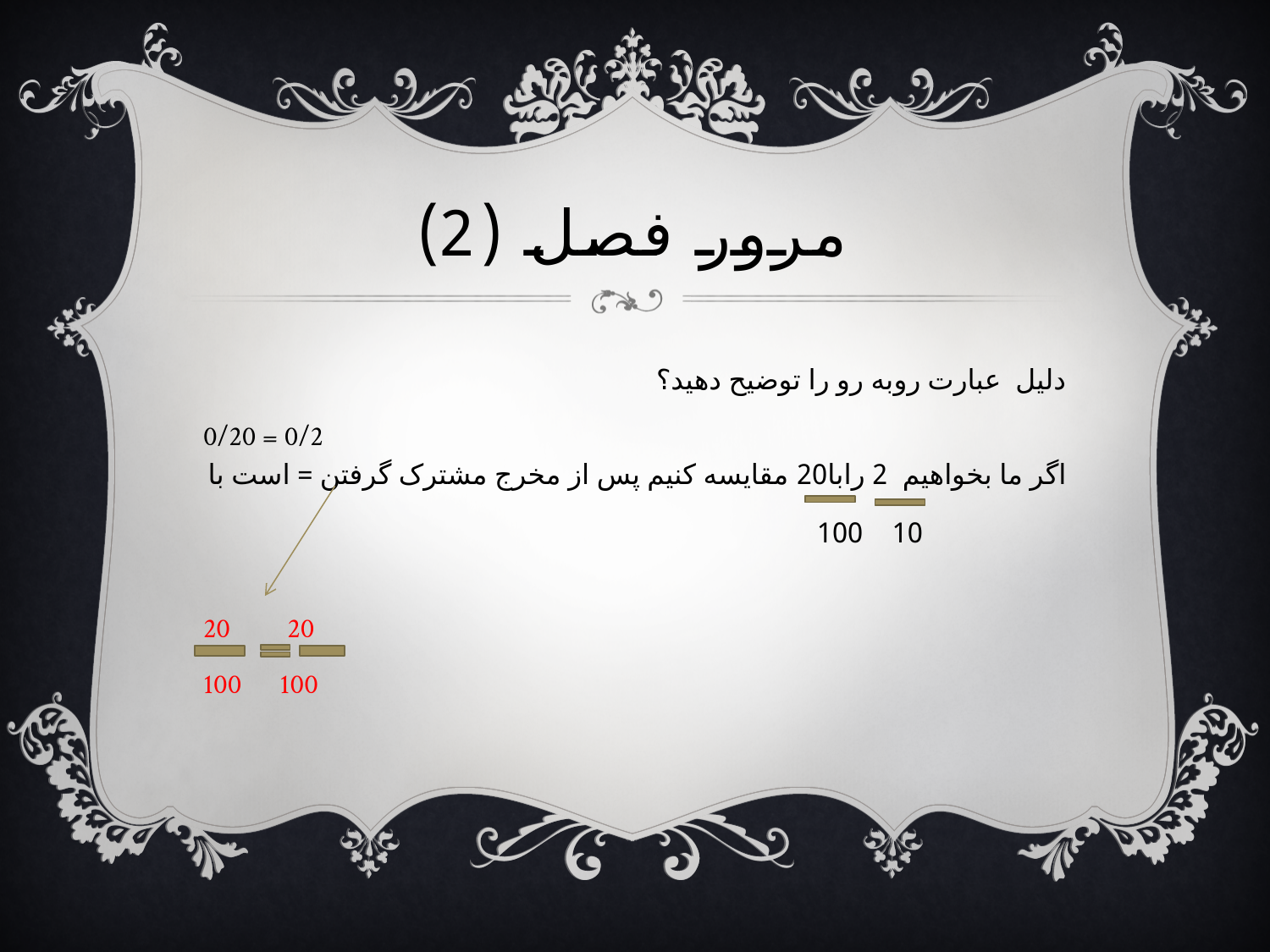

# مرور فصل (2)
دلیل  عبارت روبه رو را توضیح دهید؟
0/20 = 0/2
اگر ما بخواهیم  2 رابا20 مقایسه کنیم پس از مخرج مشترک گرفتن = است با
                    10    100

20         20
100      100